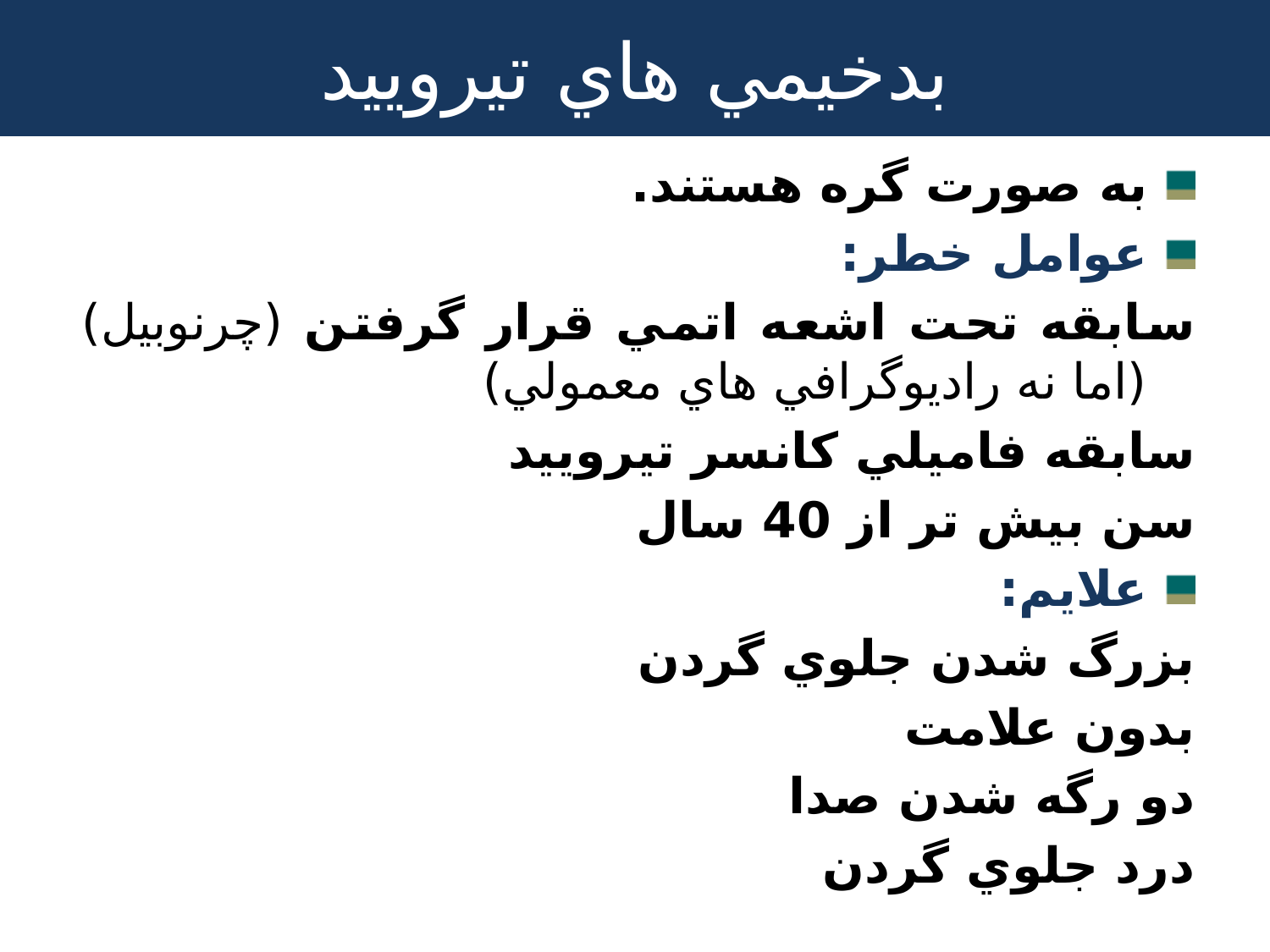

# بدخيمي هاي تيروييد
به صورت گره هستند.
عوامل خطر:
	سابقه تحت اشعه اتمي قرار گرفتن (چرنوبيل) (اما نه راديوگرافي هاي معمولي)
	سابقه فاميلي كانسر تيروييد
	سن بيش تر از 40 سال
علايم:
	بزرگ شدن جلوي گردن
	بدون علامت
	دو رگه شدن صدا
	درد جلوي گردن